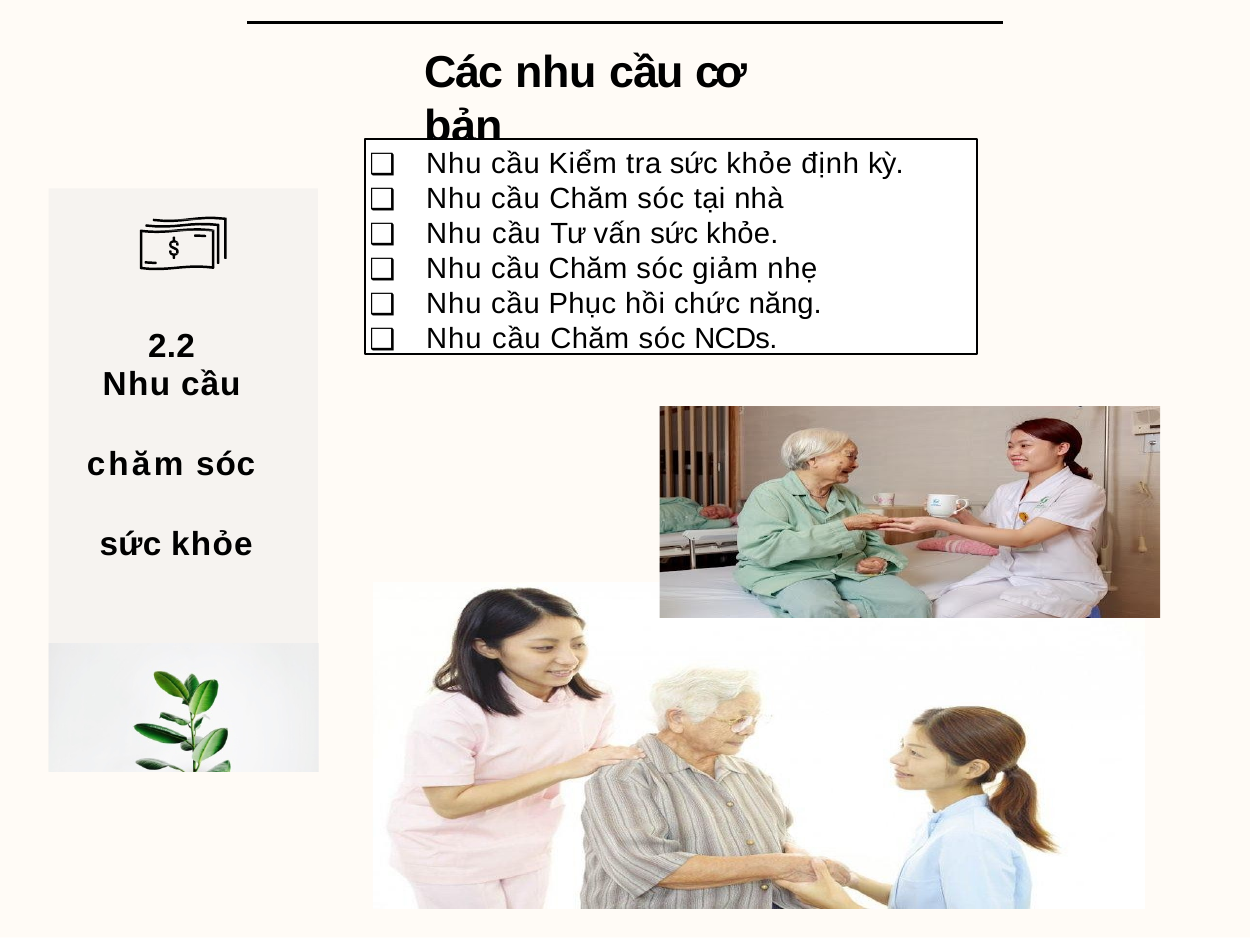

# Các nhu cầu cơ bản
Nhu cầu Kiểm tra sức khỏe định kỳ.
Nhu cầu Chăm sóc tại nhà
Nhu cầu Tư vấn sức khỏe.
Nhu cầu Chăm sóc giảm nhẹ
Nhu cầu Phục hồi chức năng.
Nhu cầu Chăm sóc NCDs.

2.2
Nhu cầu
chăm sóc  sức khỏe